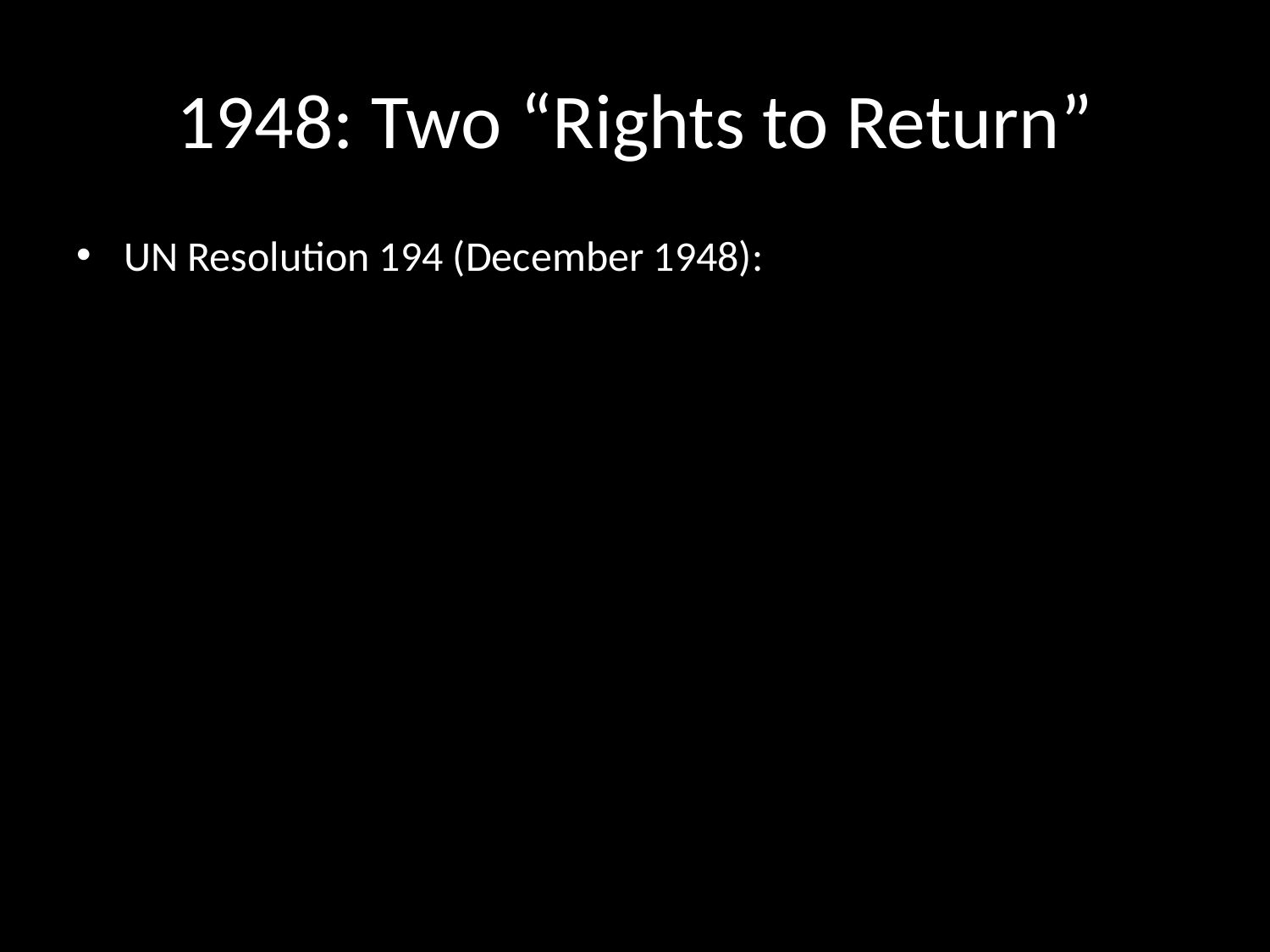

# 1948: Two “Rights to Return”
UN Resolution 194 (December 1948):